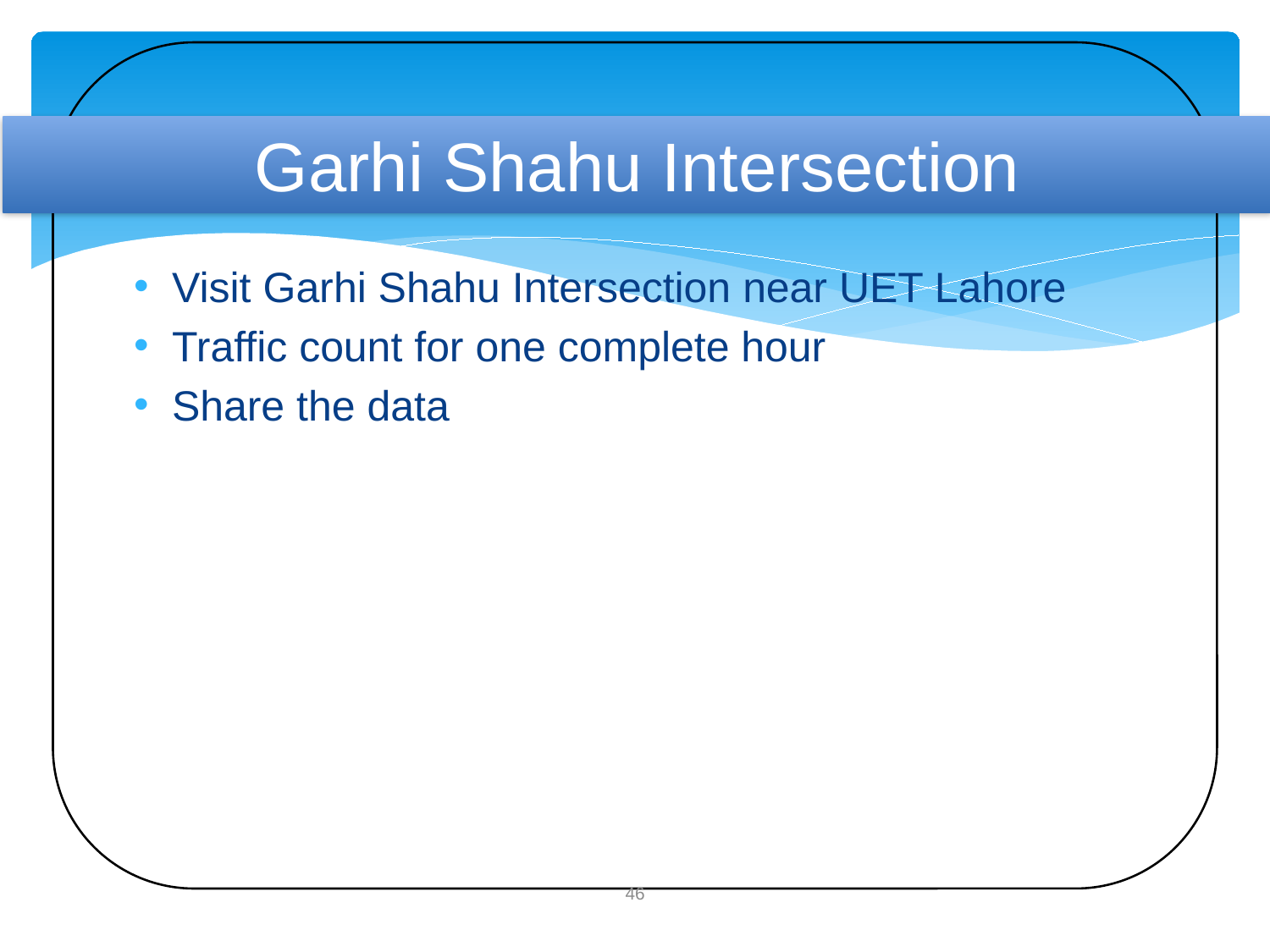

# Garhi Shahu Intersection
Visit Garhi Shahu Intersection near UET Lahore
Traffic count for one complete hour
Share the data
46